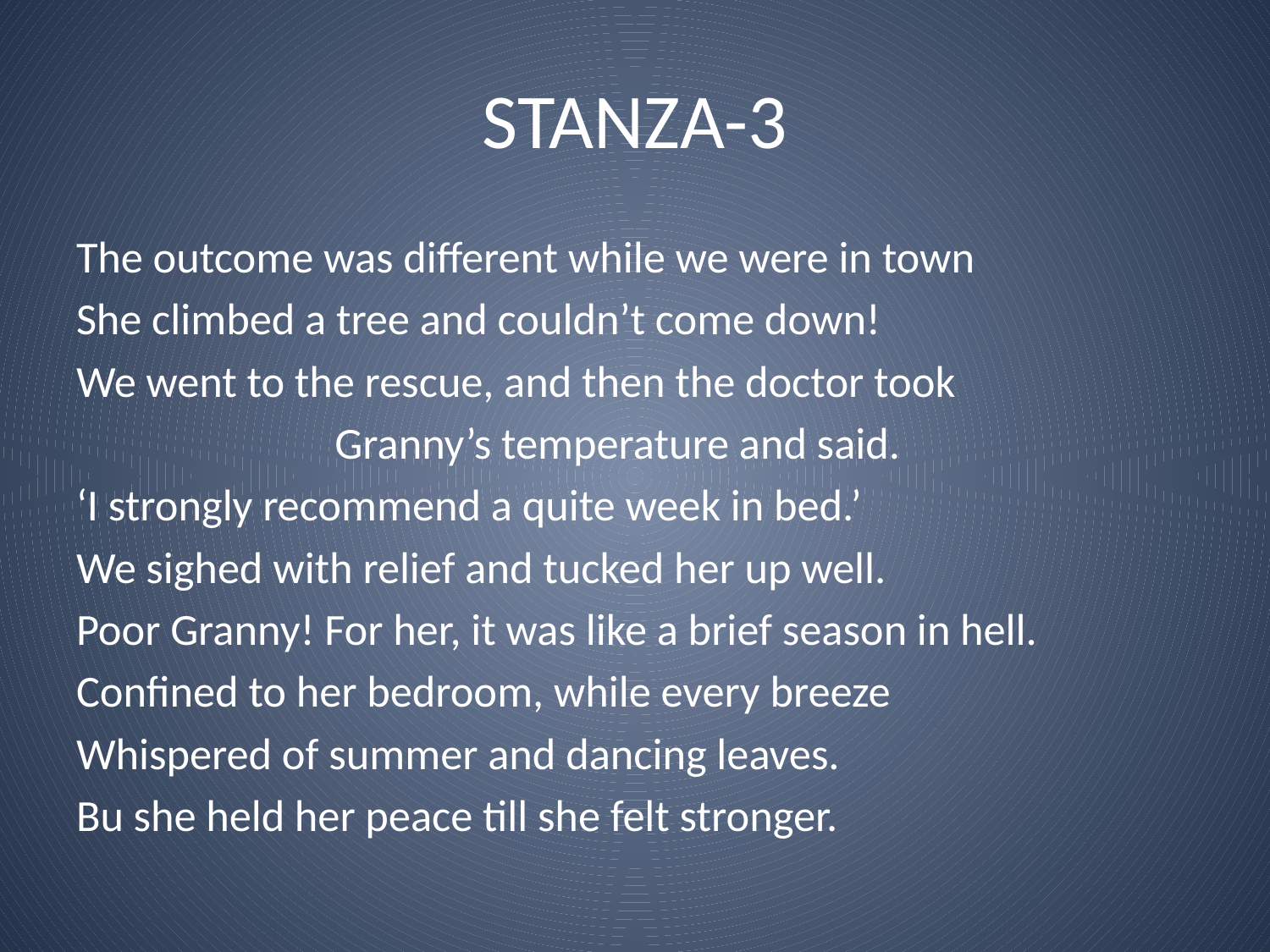

# STANZA-3
The outcome was different while we were in town
She climbed a tree and couldn’t come down!
We went to the rescue, and then the doctor took
                          Granny’s temperature and said.
‘I strongly recommend a quite week in bed.’
We sighed with relief and tucked her up well.
Poor Granny! For her, it was like a brief season in hell.
Confined to her bedroom, while every breeze
Whispered of summer and dancing leaves.
Bu she held her peace till she felt stronger.